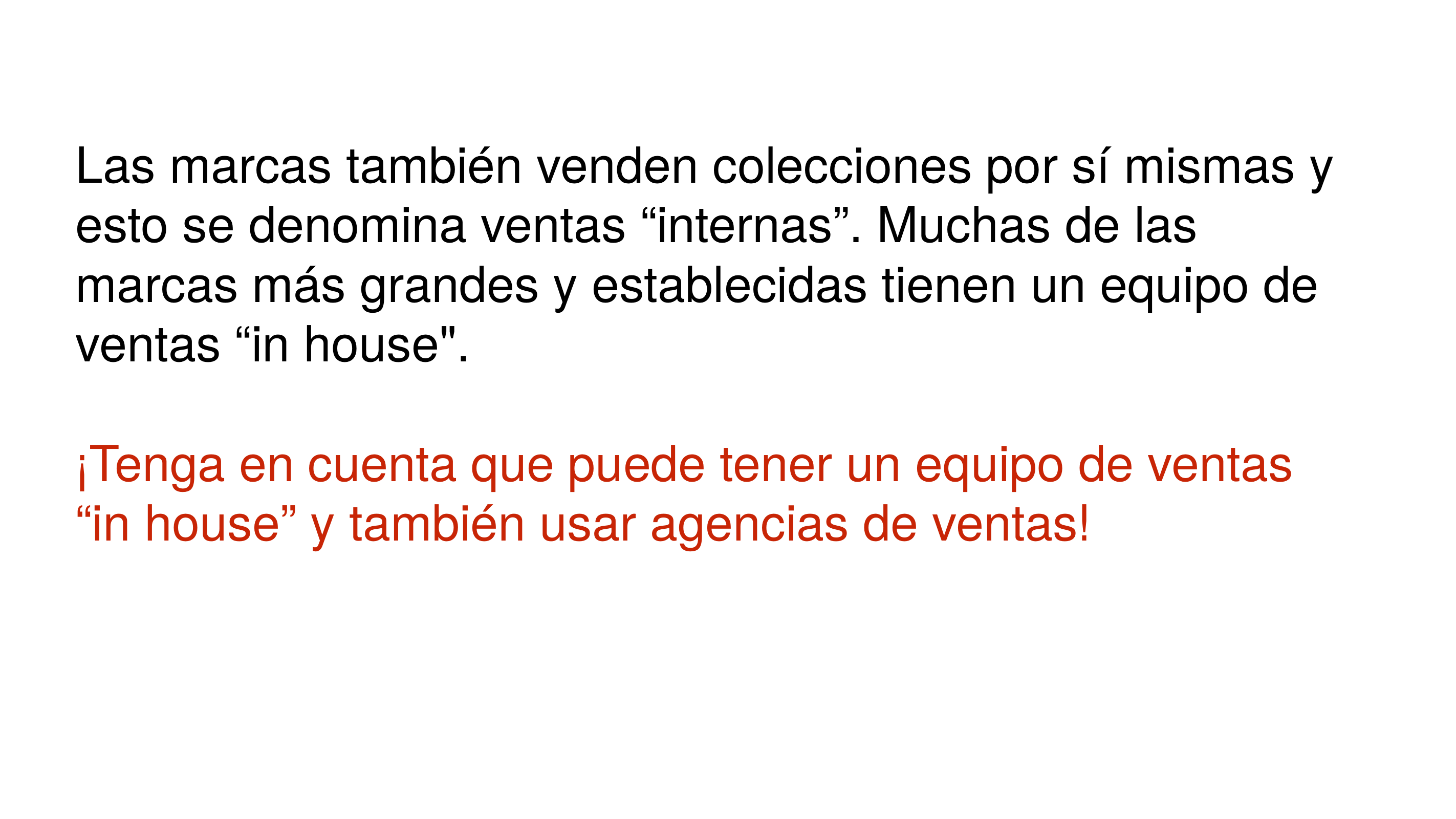

Las marcas también venden colecciones por sí mismas y esto se denomina ventas “internas”. Muchas de las marcas más grandes y establecidas tienen un equipo de ventas “in house".

¡Tenga en cuenta que puede tener un equipo de ventas “in house” y también usar agencias de ventas!